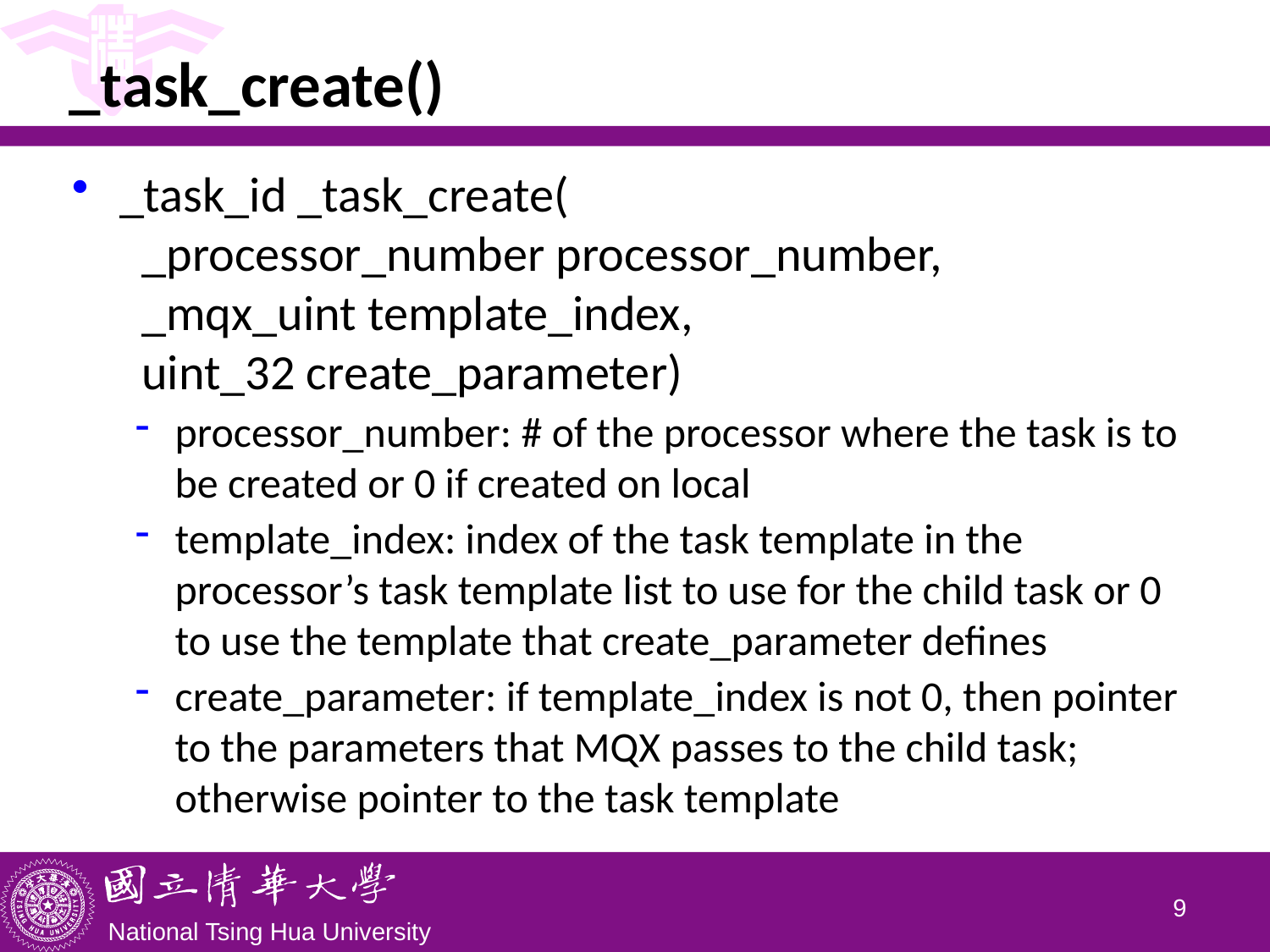

# _task_create()
_task_id _task_create(
  _processor_number processor_number,
  _mqx_uint template_index,
  uint_32 create_parameter)
processor_number: # of the processor where the task is to be created or 0 if created on local
template_index: index of the task template in the processor’s task template list to use for the child task or 0 to use the template that create_parameter defines
create_parameter: if template_index is not 0, then pointer to the parameters that MQX passes to the child task; otherwise pointer to the task template
9